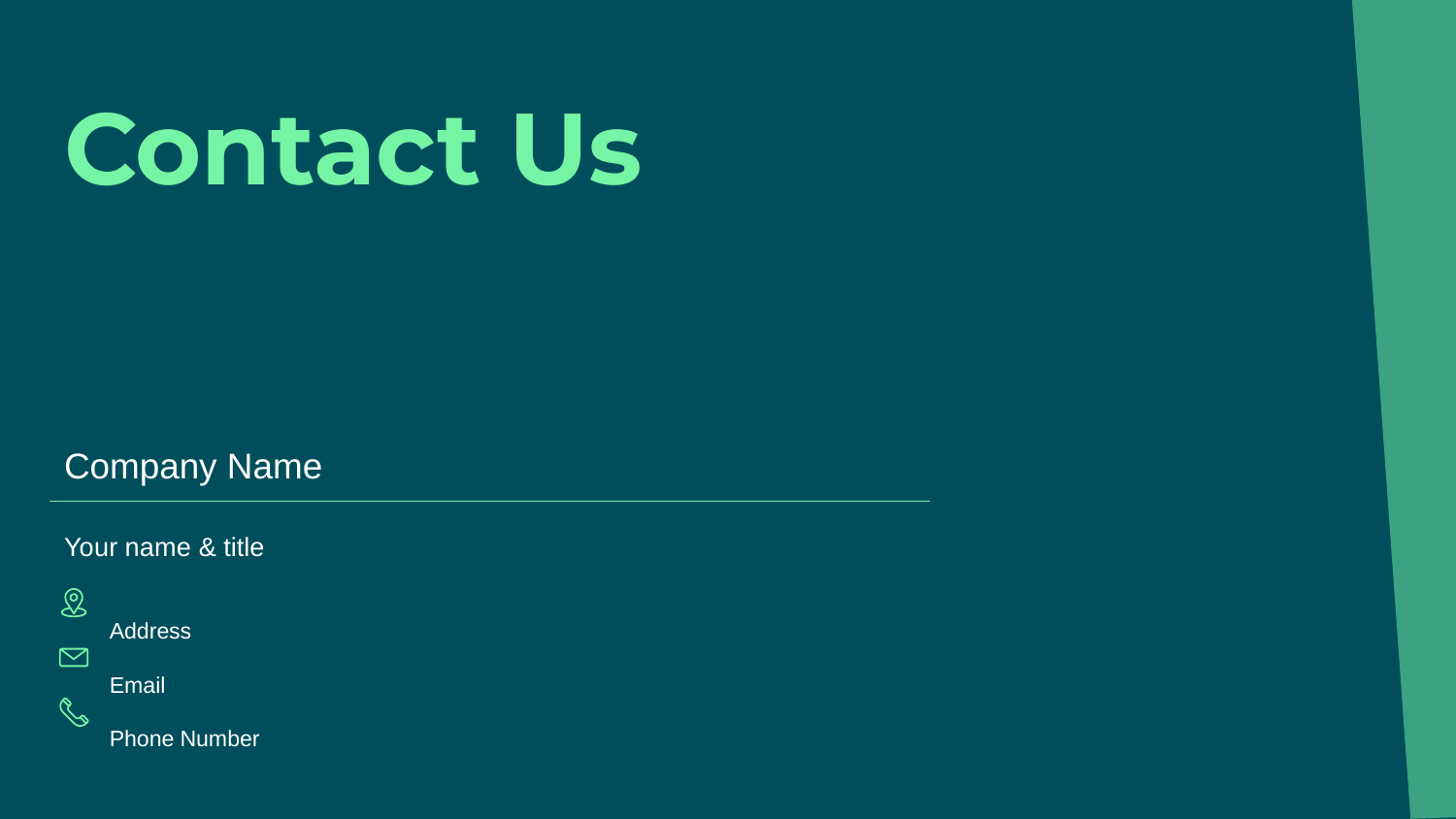

# Contact Us
Company Name
Your name & title
Address
Email
Phone Number